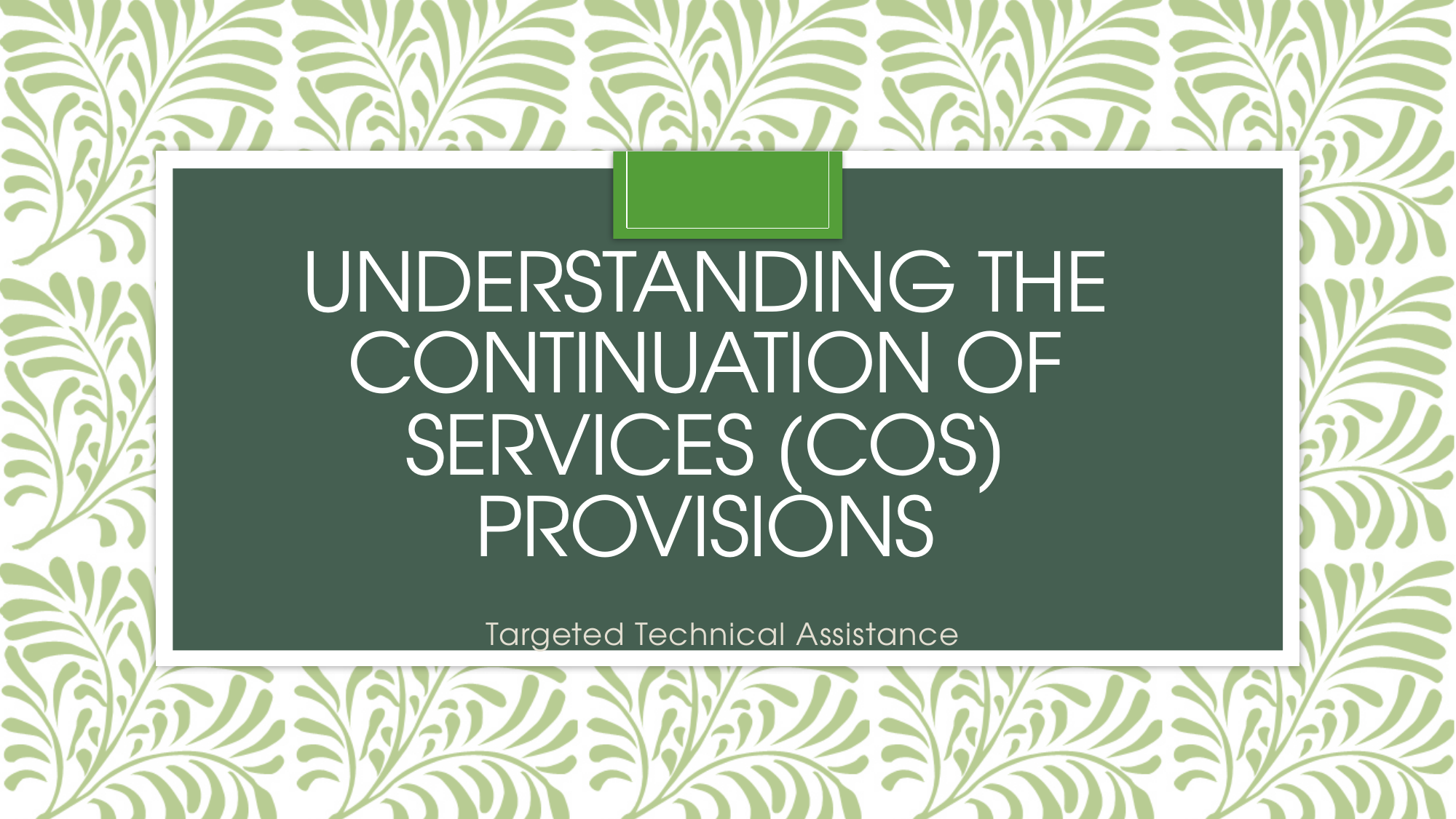

# Understanding the Continuation of Services (COS) Provisions
Targeted Technical Assistance